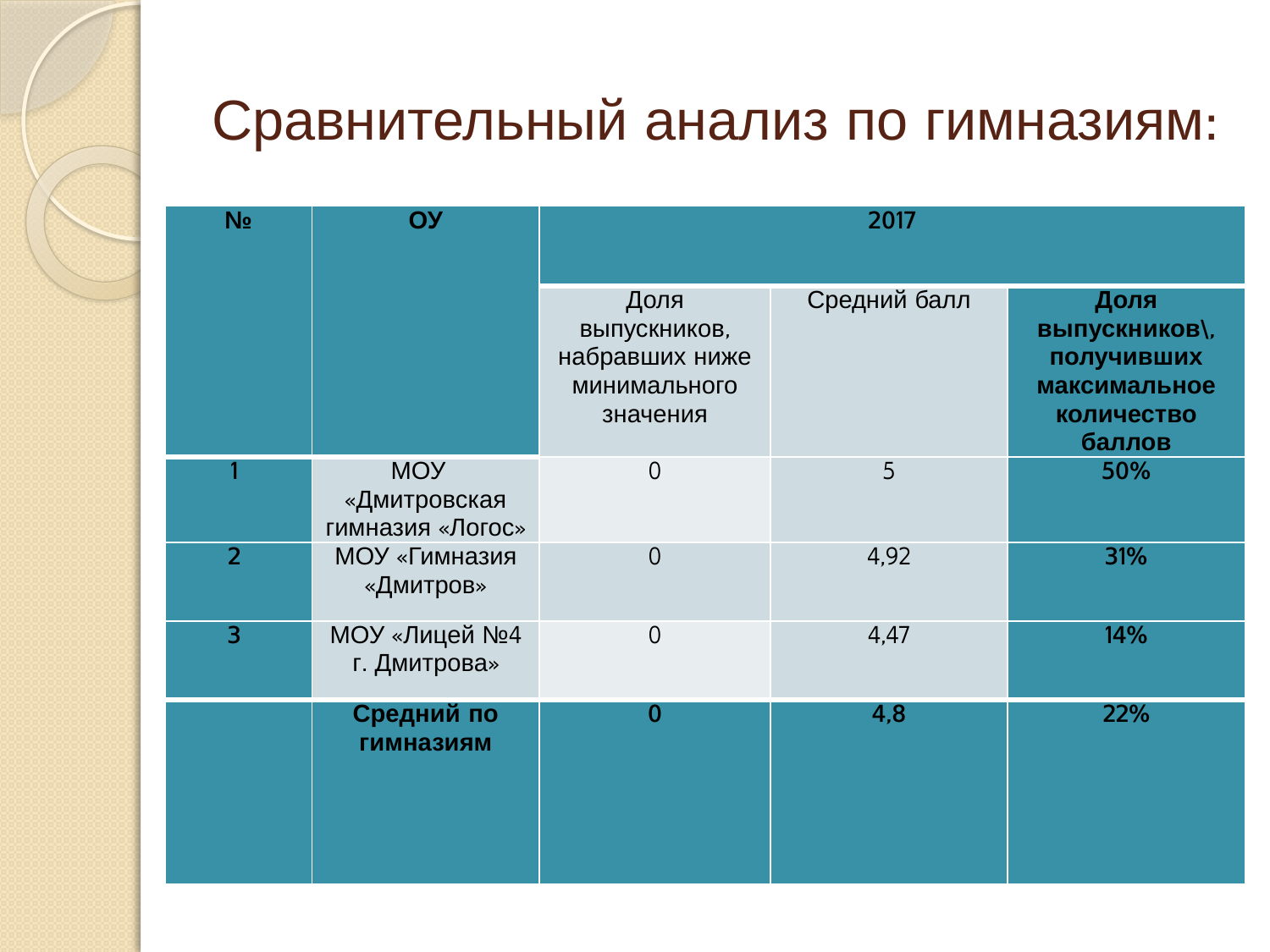

# Сравнительный анализ по гимназиям:
| № | ОУ | 2017 |  |  |
| --- | --- | --- | --- | --- |
|  |  | Доля выпускников, набравших ниже минимального значения | Средний балл | Доля выпускников\, получивших максимальное количество баллов |
| 1 | МОУ «Дмитровская гимназия «Логос» | 0 | 5 | 50% |
| 2 | МОУ «Гимназия «Дмитров» | 0 | 4,92 | 31% |
| 3 | МОУ «Лицей №4 г. Дмитрова» | 0 | 4,47 | 14% |
|  | Средний по гимназиям | 0 | 4,8 | 22% |